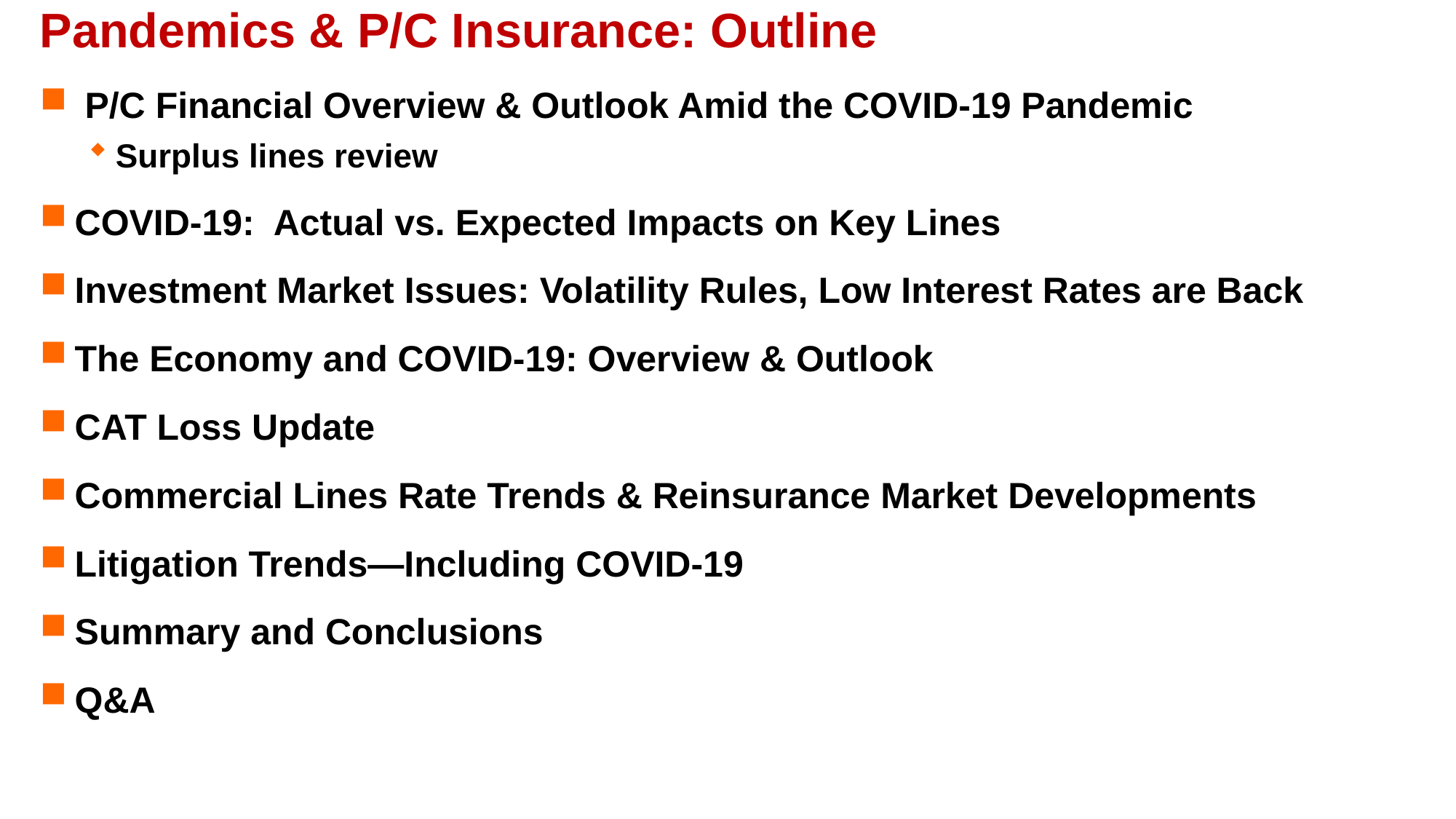

Pandemics & P/C Insurance: Outline
 P/C Financial Overview & Outlook Amid the COVID-19 Pandemic
Surplus lines review
COVID-19:  Actual vs. Expected Impacts on Key Lines
Investment Market Issues: Volatility Rules, Low Interest Rates are Back
The Economy and COVID-19: Overview & Outlook
CAT Loss Update
Commercial Lines Rate Trends & Reinsurance Market Developments
Litigation Trends—Including COVID-19
Summary and Conclusions
Q&A

12/01/09 - 9pm
eSlide – P6466 – The Financial Crisis and the Future of the P/C